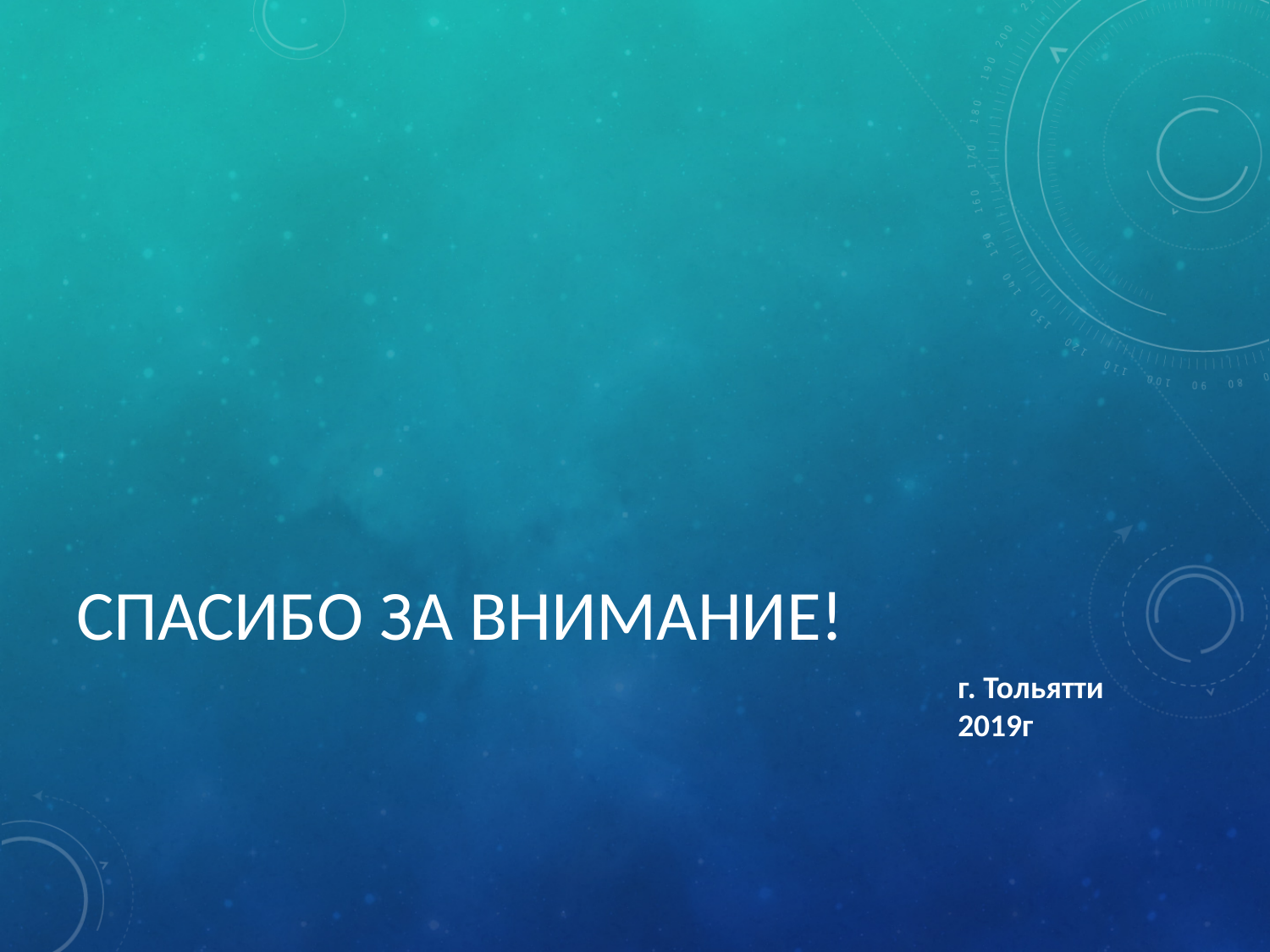

# СПАСИБО ЗА ВНИМАНИЕ!
г. Тольятти 2019г